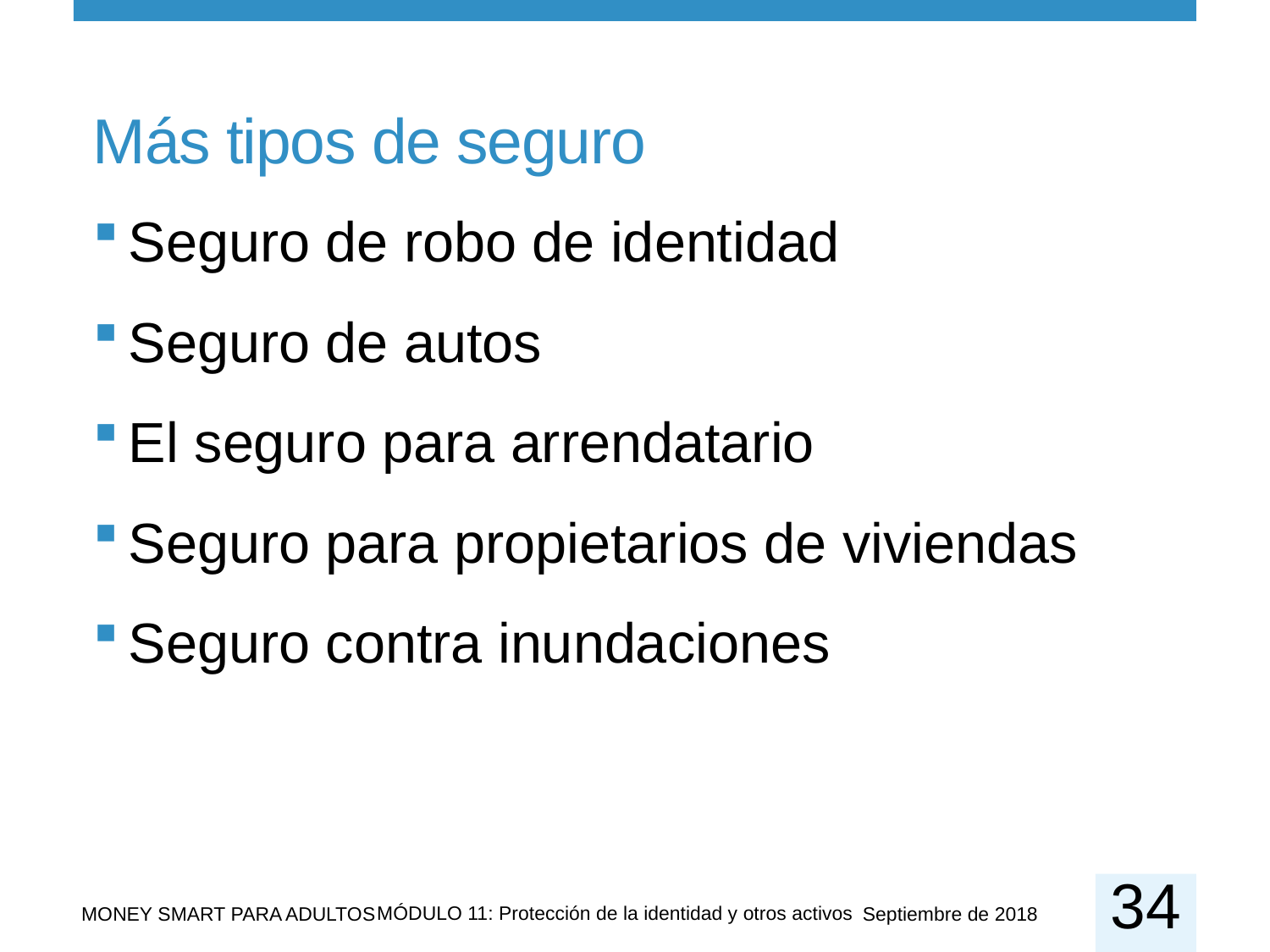

# Más tipos de seguro
Seguro de robo de identidad
Seguro de autos
El seguro para arrendatario
Seguro para propietarios de viviendas
Seguro contra inundaciones
34